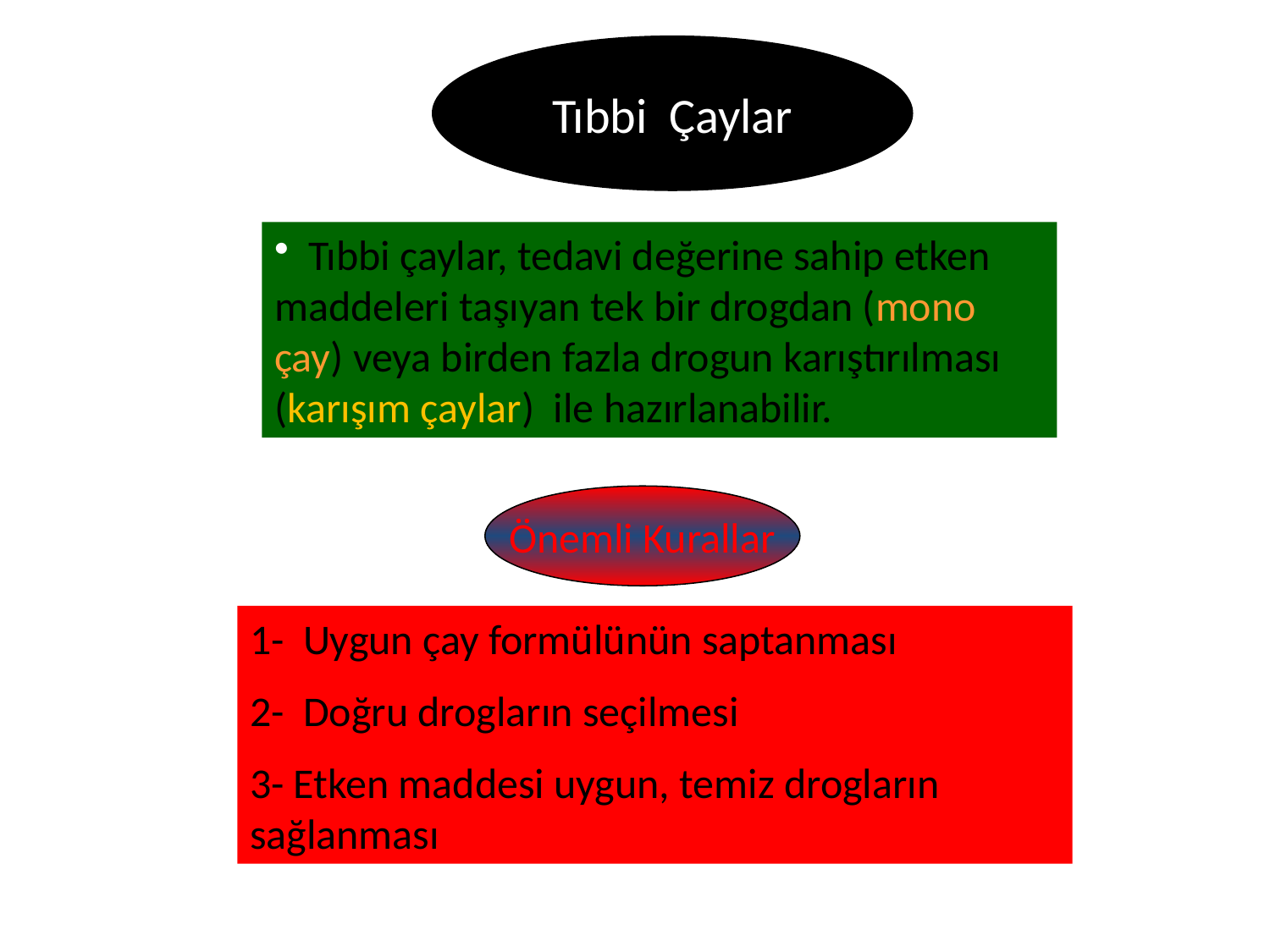

Tıbbi  Çaylar
  Tıbbi çaylar, tedavi değerine sahip etken maddeleri taşıyan tek bir drogdan (mono çay) veya birden fazla drogun karıştırılması (karışım çaylar)  ile hazırlanabilir.

Önemli Kurallar
1-  Uygun çay formülünün saptanması
2-  Doğru drogların seçilmesi
3- Etken maddesi uygun, temiz drogların sağlanması